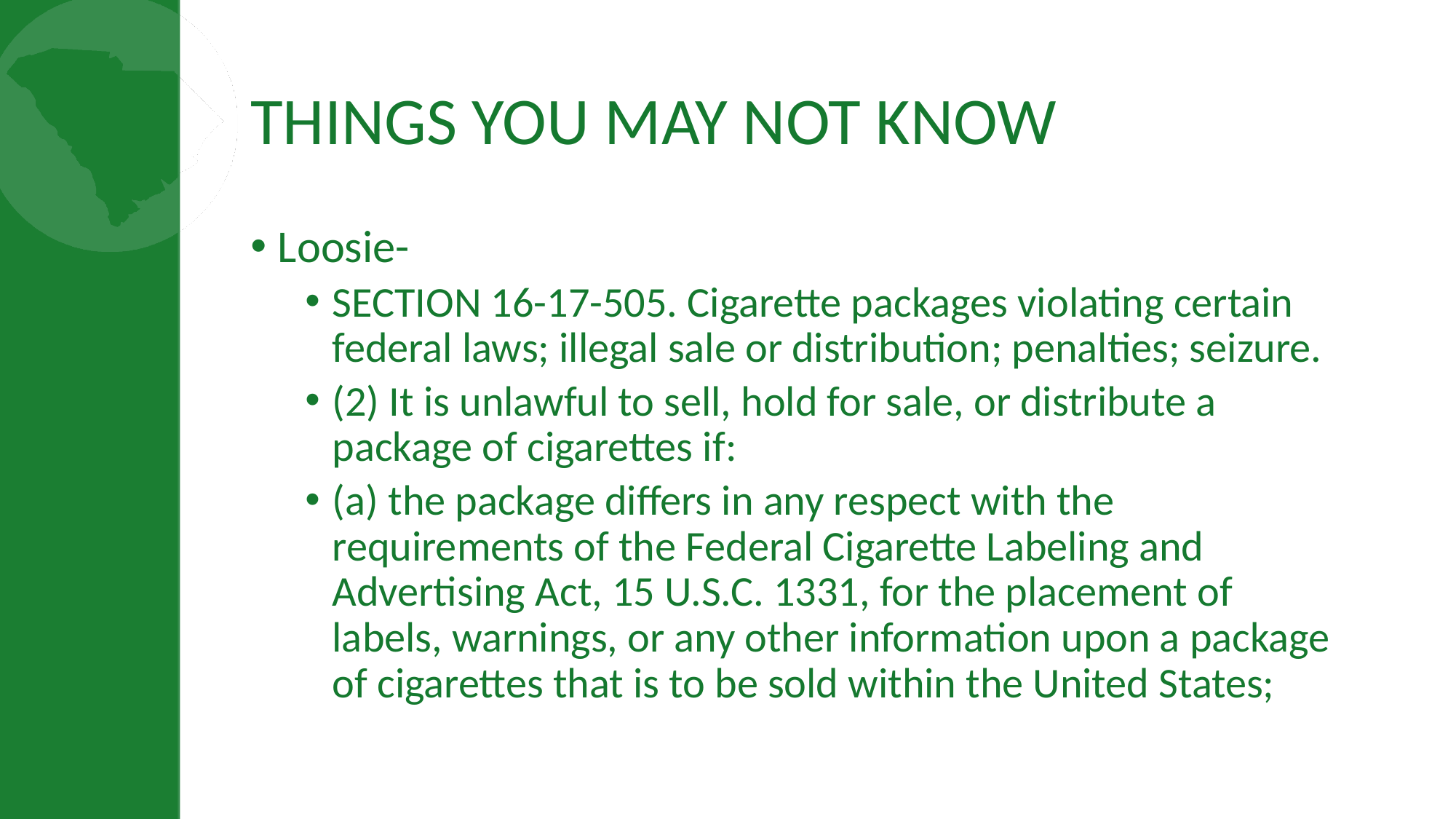

# THINGS YOU MAY NOT KNOW
Loosie-
SECTION 16-17-505. Cigarette packages violating certain federal laws; illegal sale or distribution; penalties; seizure.
(2) It is unlawful to sell, hold for sale, or distribute a package of cigarettes if:
(a) the package differs in any respect with the requirements of the Federal Cigarette Labeling and Advertising Act, 15 U.S.C. 1331, for the placement of labels, warnings, or any other information upon a package of cigarettes that is to be sold within the United States;